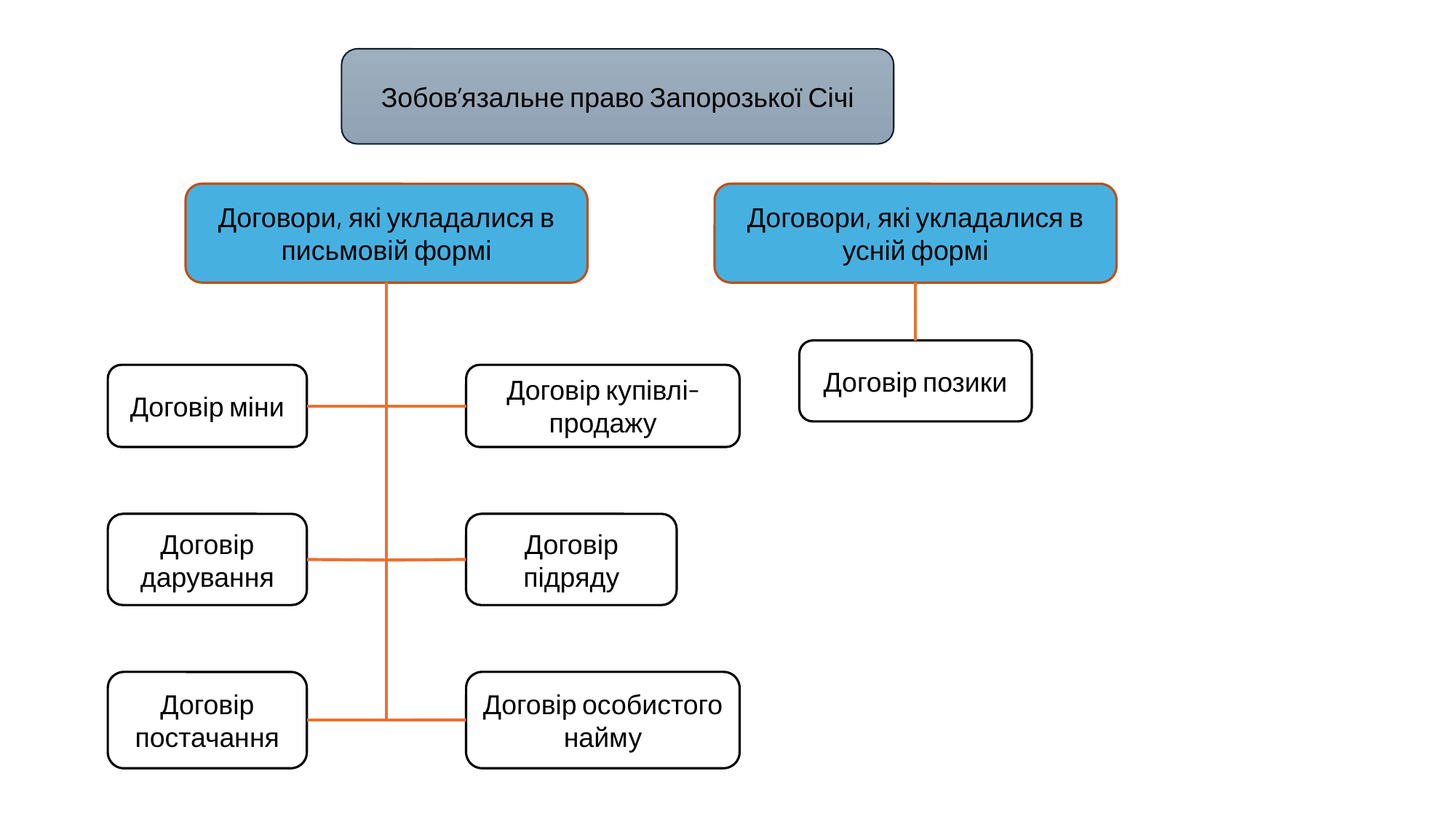

Зобов’язальне право Запорозької Січі
Договори, які укладалися в письмовій формі
Договори, які укладалися в усній формі
Договір позики
Договір міни
Договір купівлі-
продажу
Договір дарування
Договір підряду
Договір особистого найму
Договір
постачання